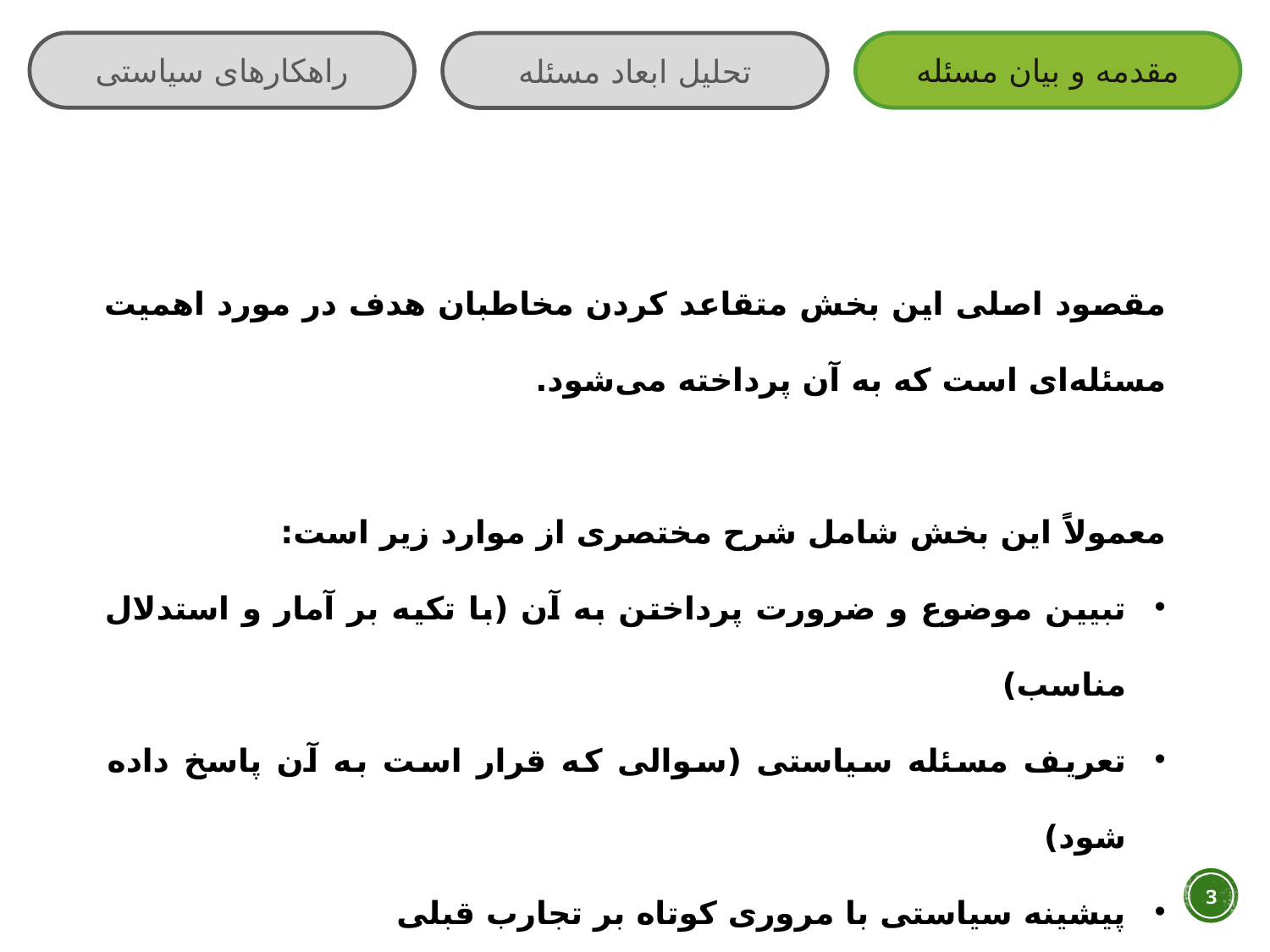

راهکارهای سیاستی
مقدمه و بیان مسئله
تحلیل ابعاد مسئله
مقصود اصلی این بخش متقاعد کردن مخاطبان هدف در مورد اهمیت مسئله‌ای است که به آن پرداخته می‌شود.

معمولاً این بخش شامل شرح مختصری از موارد زیر است:
تبیین موضوع و ضرورت پرداختن به آن (با تکیه بر آمار و استدلال مناسب)
تعریف مسئله سیاستی (سوالی که قرار است به آن پاسخ داده شود)
پیشینه سیاستی با مروری کوتاه بر تجارب قبلی
اهداف و درونمای حل مسئله
3